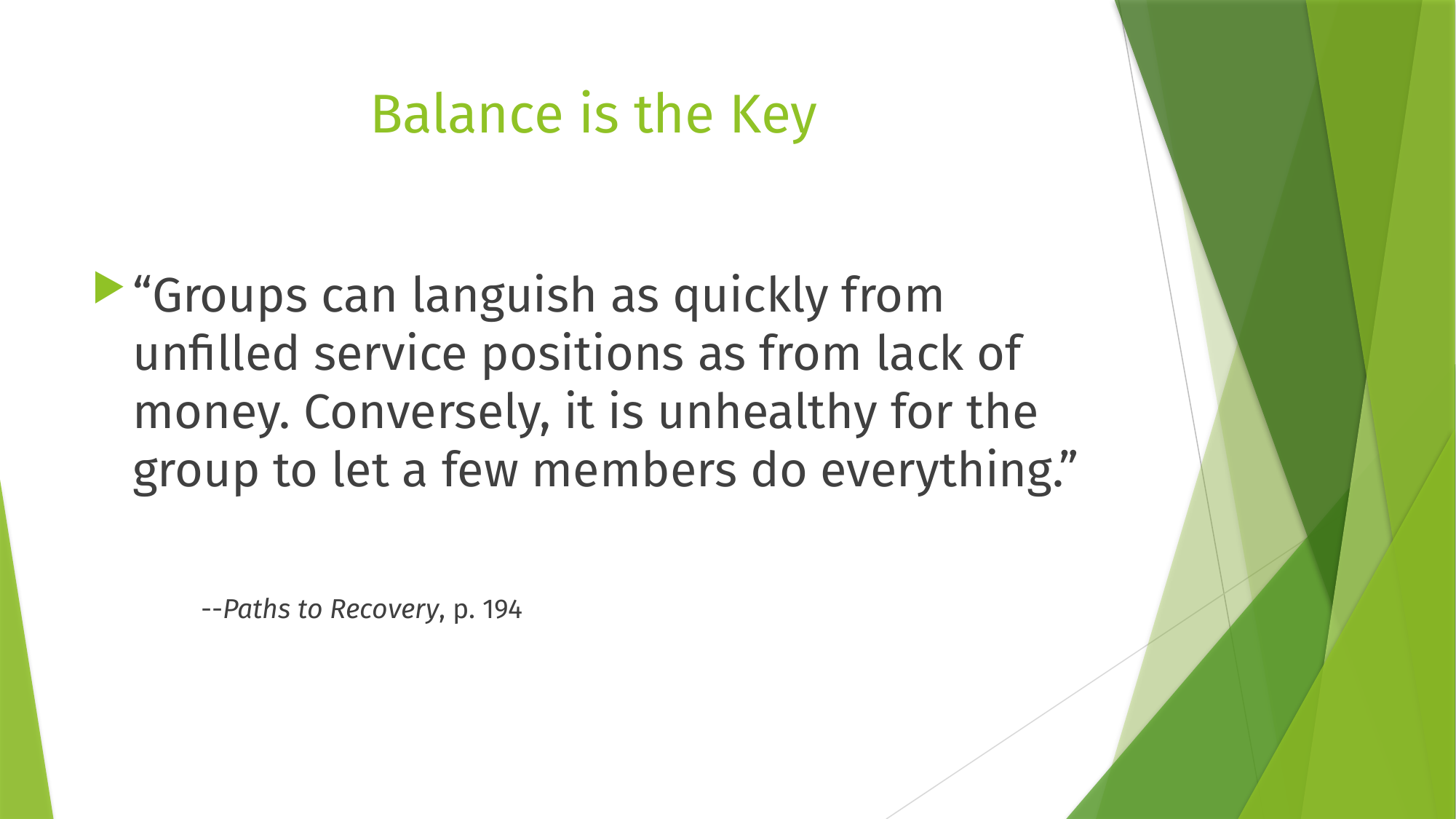

# Balance is the Key
“Groups can languish as quickly from unfilled service positions as from lack of money. Conversely, it is unhealthy for the group to let a few members do everything.”
 										--Paths to Recovery, p. 194